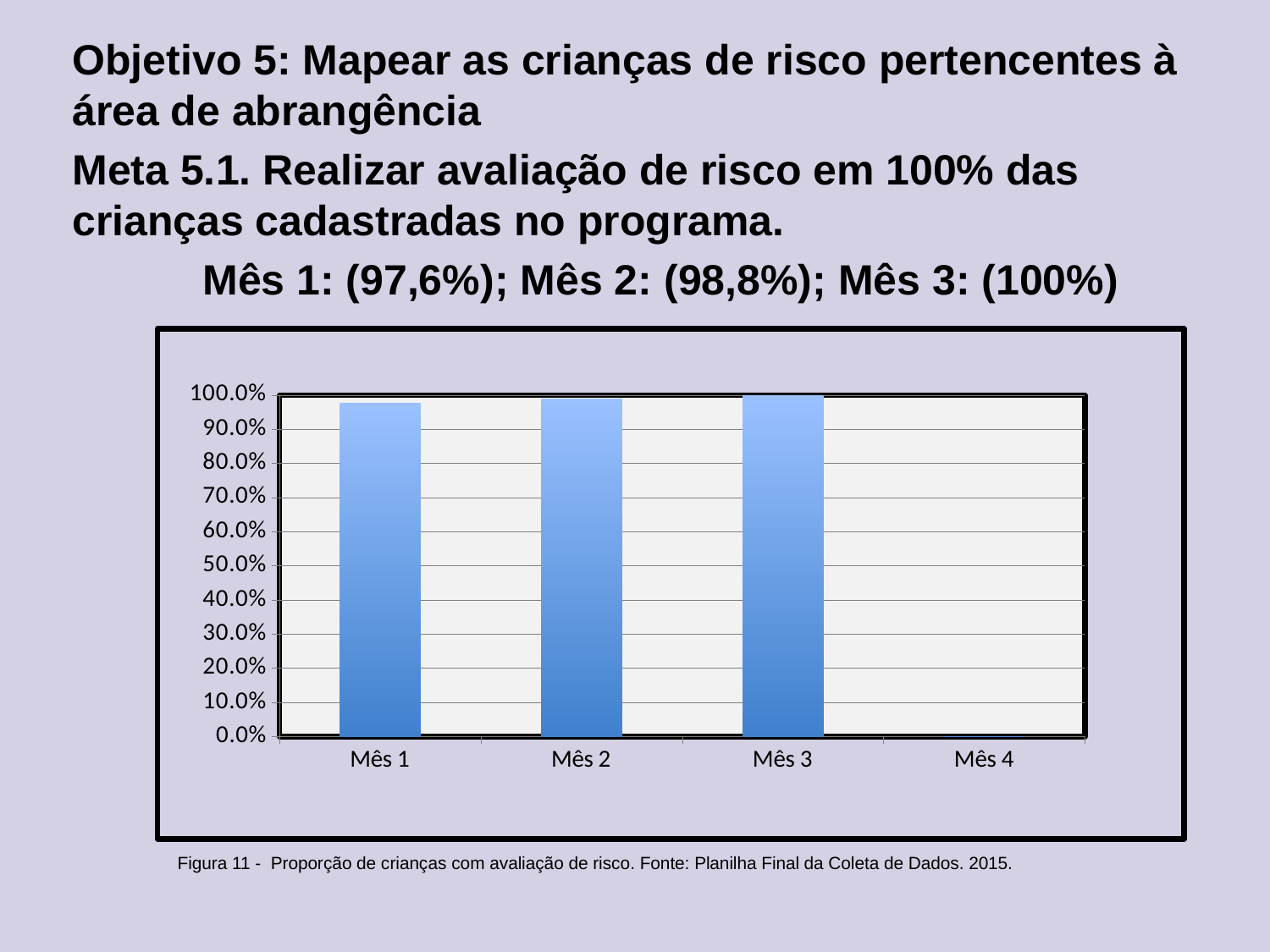

Objetivo 5: Mapear as crianças de risco pertencentes à área de abrangência
Meta 5.1. Realizar avaliação de risco em 100% das crianças cadastradas no programa.
           Mês 1: (97,6%); Mês 2: (98,8%); Mês 3: (100%)

### Chart

| Category | Proporção de crianças com avaliação de risco |
|---|---|
| Mês 1 | 0.9760000000000005 |
| Mês 2 | 0.9881889763779521 |
| Mês 3 | 1.0 |
| Mês 4 | 0.0 |
Figura 11 -  Proporção de crianças com avaliação de risco. Fonte: Planilha Final da Coleta de Dados. 2015.